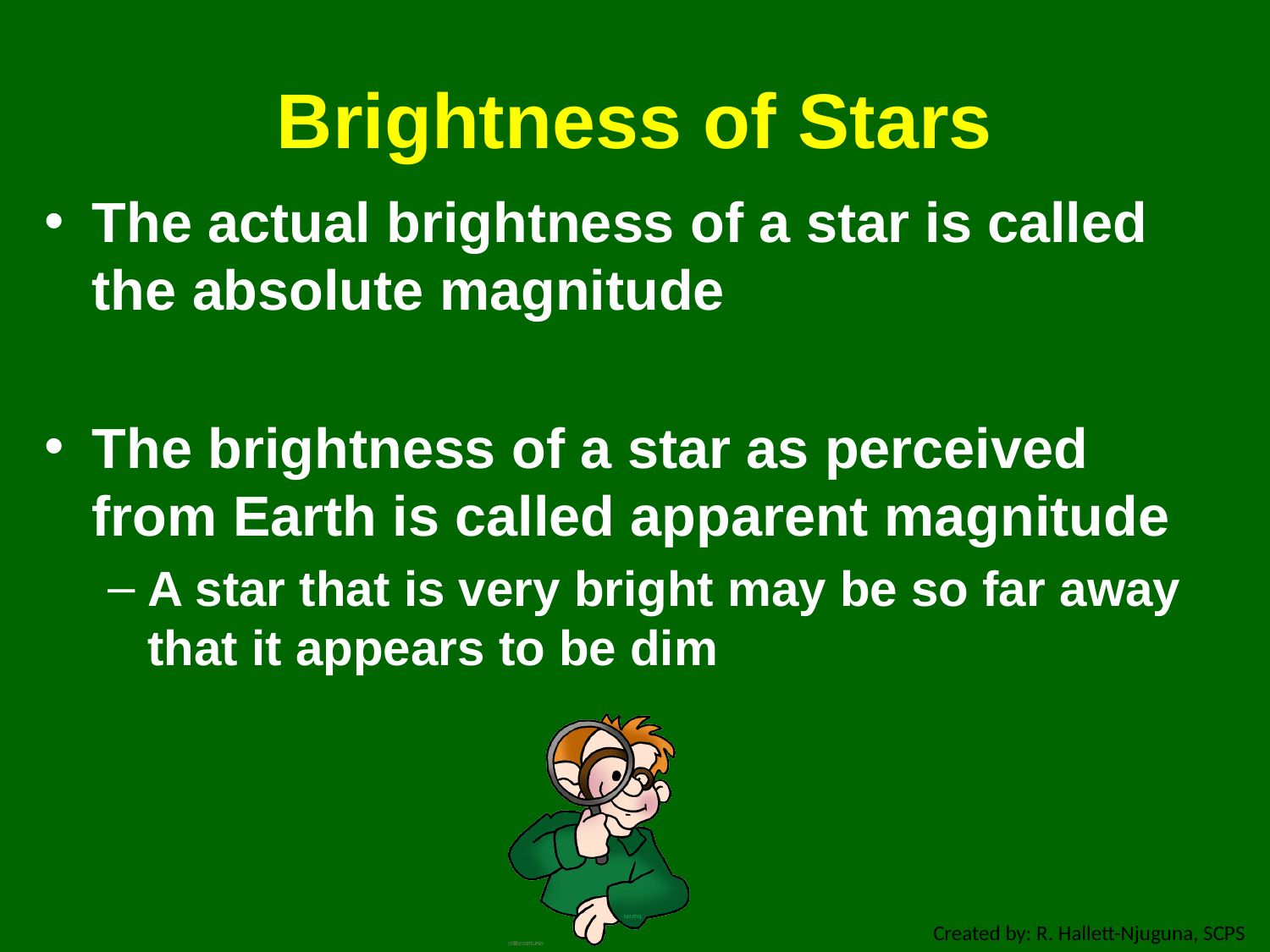

# Brightness of Stars
The actual brightness of a star is called the absolute magnitude

The brightness of a star as perceived from Earth is called apparent magnitude
A star that is very bright may be so far away that it appears to be dim